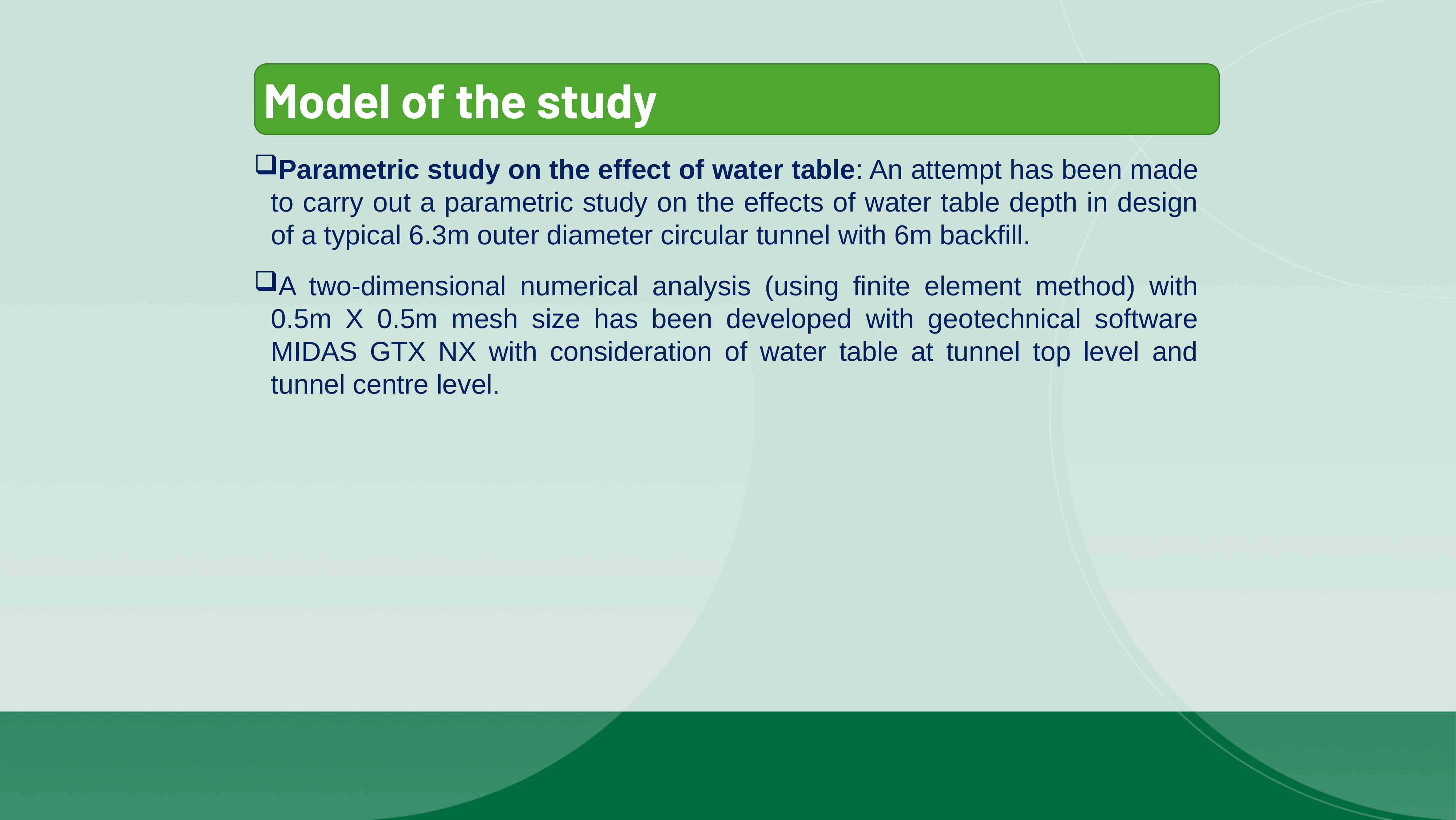

Model of the study
Parametric study on the effect of water table: An attempt has been made to carry out a parametric study on the effects of water table depth in design of a typical 6.3m outer diameter circular tunnel with 6m backfill.
A two-dimensional numerical analysis (using finite element method) with 0.5m X 0.5m mesh size has been developed with geotechnical software MIDAS GTX NX with consideration of water table at tunnel top level and tunnel centre level.